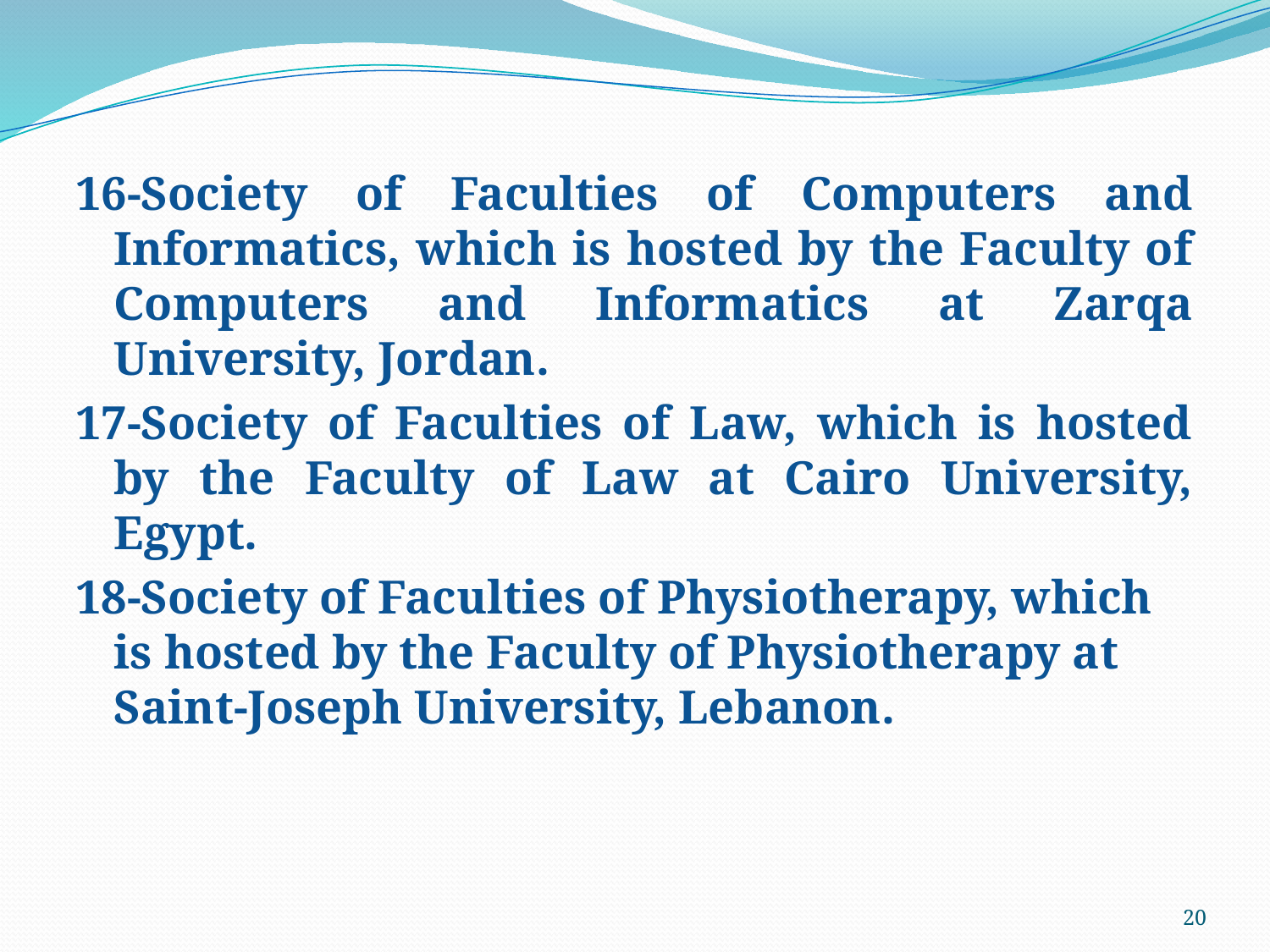

16-Society of Faculties of Computers and Informatics, which is hosted by the Faculty of Computers and Informatics at Zarqa University, Jordan.
17-Society of Faculties of Law, which is hosted by the Faculty of Law at Cairo University, Egypt.
18-Society of Faculties of Physiotherapy, which is hosted by the Faculty of Physiotherapy at Saint-Joseph University, Lebanon.

20